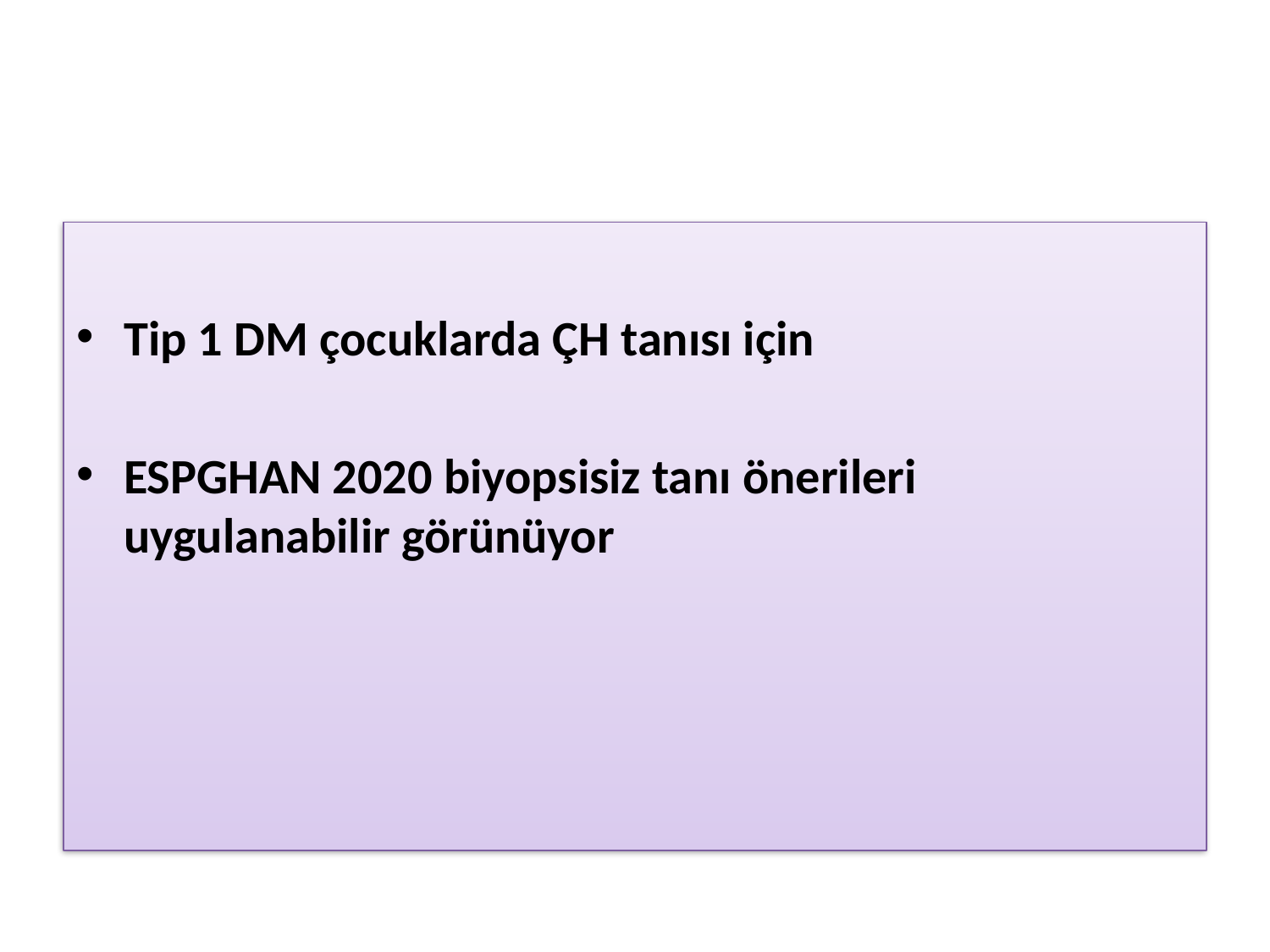

#

Tip 1 DM çocuklarda ÇH tanısı için

ESPGHAN 2020 biyopsisiz tanı önerileri uygulanabilir görünüyor